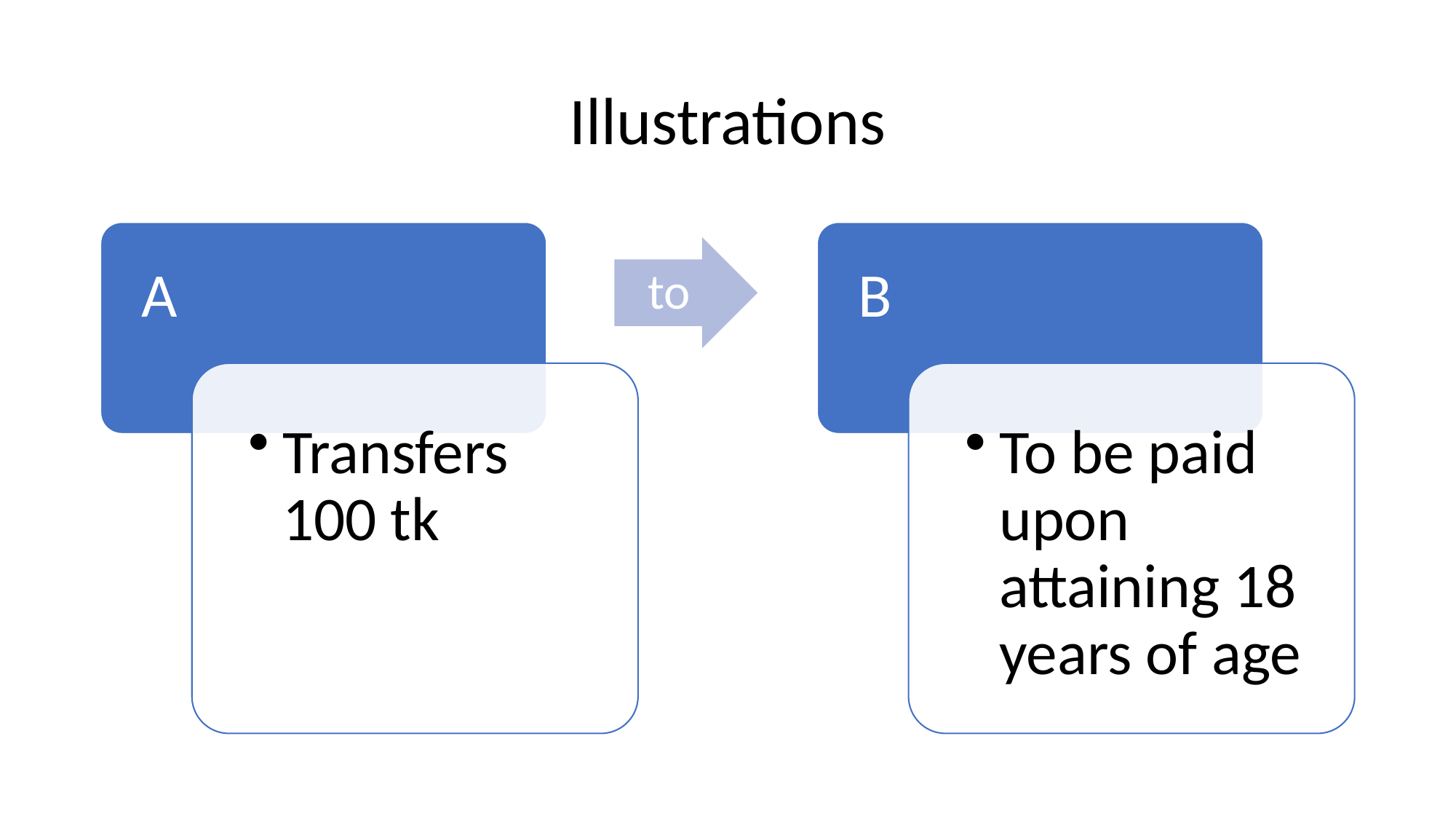

# Illustrations
A
Transfers 100 tk
to
B
To be paid upon attaining 18 years of age